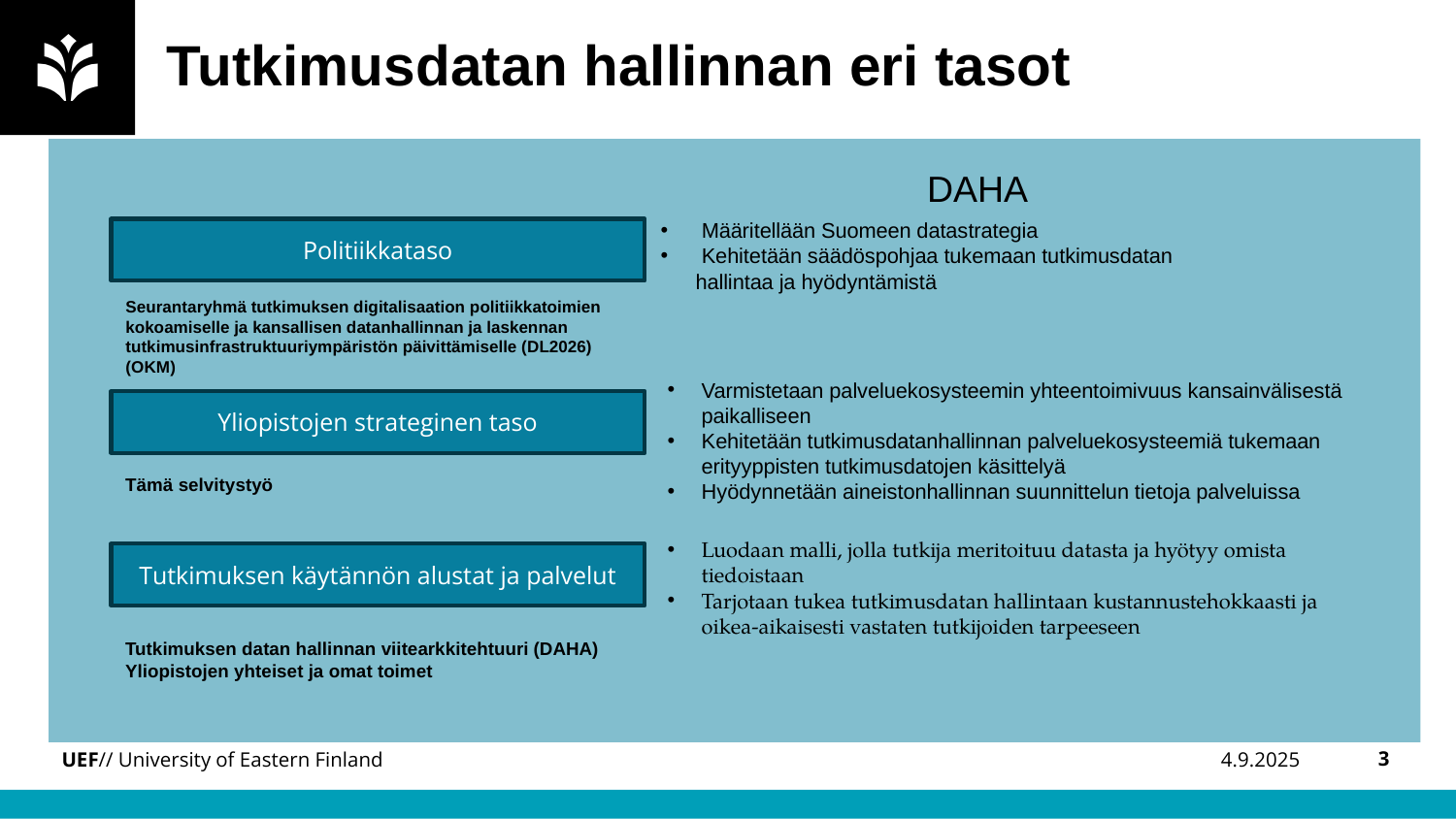

# Tutkimusdatan hallinnan eri tasot

DAHA
Määritellään Suomeen datastrategia
Kehitetään säädöspohjaa tukemaan tutkimusdatan
      hallintaa ja hyödyntämistä

Politiikkataso
Seurantaryhmä tutkimuksen digitalisaation politiikkatoimien kokoamiselle ja kansallisen datanhallinnan ja laskennan tutkimusinfrastruktuuriympäristön päivittämiselle (DL2026) (OKM)
Varmistetaan palveluekosysteemin yhteentoimivuus kansainvälisestä paikalliseen
Kehitetään tutkimusdatanhallinnan palveluekosysteemiä tukemaan erityyppisten tutkimusdatojen käsittelyä
Hyödynnetään aineistonhallinnan suunnittelun tietoja palveluissa
Yliopistojen strateginen taso
Tämä selvitystyö
Luodaan malli, jolla tutkija meritoituu datasta ja hyötyy omista tiedoistaan
Tarjotaan tukea tutkimusdatan hallintaan kustannustehokkaasti ja oikea-aikaisesti vastaten tutkijoiden tarpeeseen
Tutkimuksen käytännön alustat ja palvelut
Tutkimuksen datan hallinnan viitearkkitehtuuri (DAHA)
Yliopistojen yhteiset ja omat toimet
4.9.2025
3